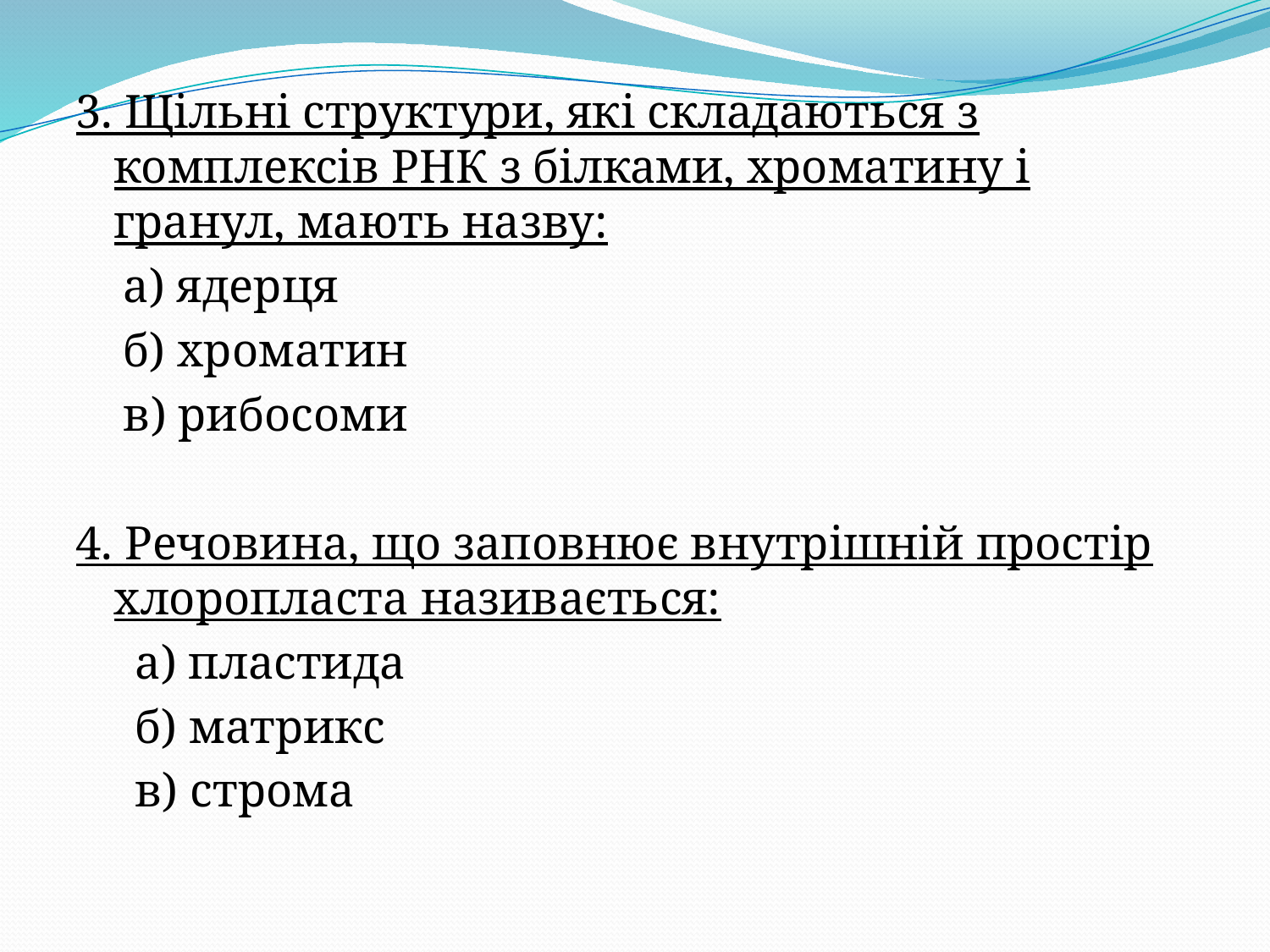

3. Щільні структури, які складаються з комплексів РНК з білками, хроматину і гранул, мають назву:
    а) ядерця
    б) хроматин
    в) рибосоми

4. Речовина, що заповнює внутрішній простір хлоропласта називається:
     а) пластида
     б) матрикс
     в) строма